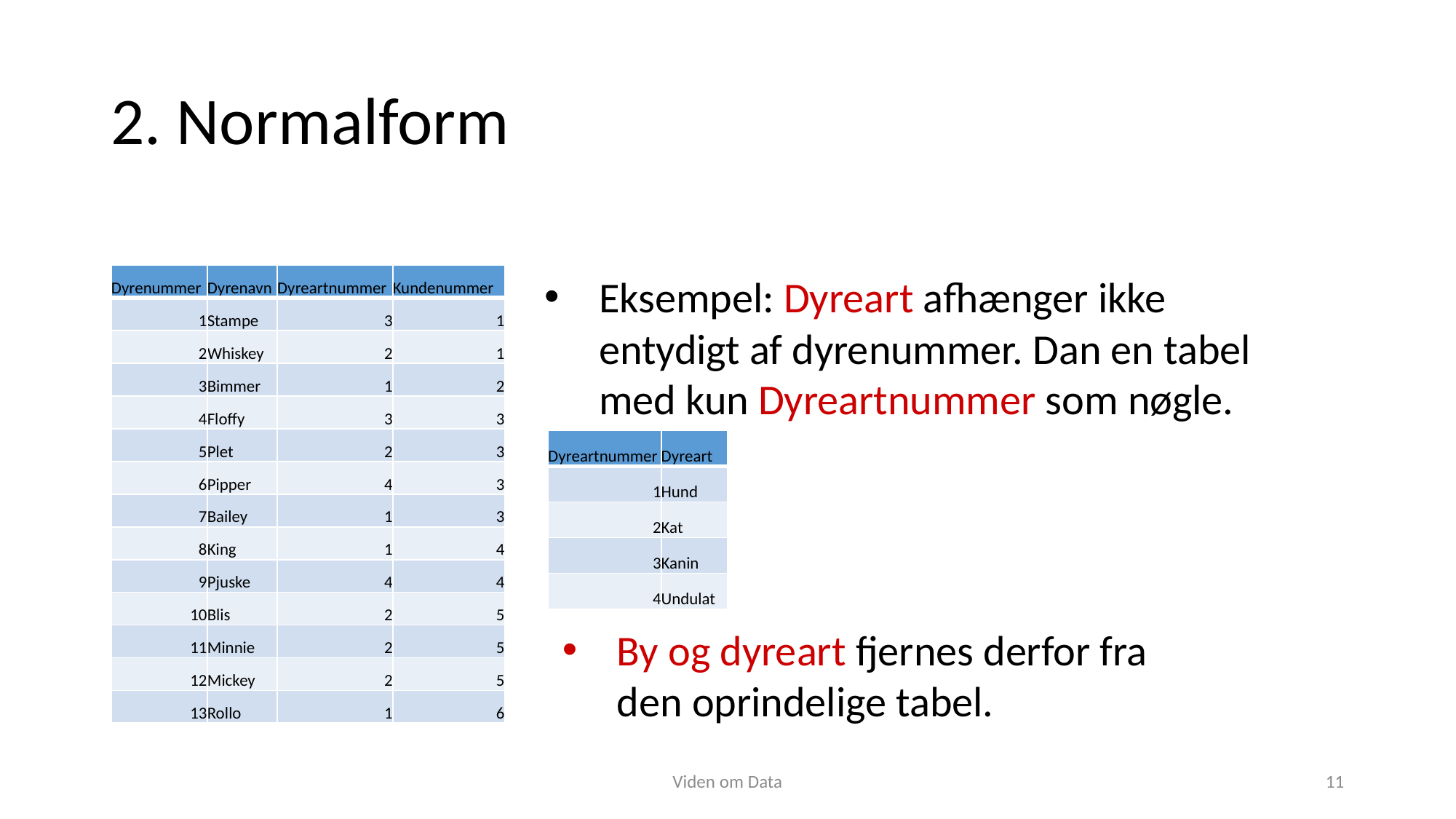

# 2. Normalform
| Dyrenummer | Dyrenavn | Dyreartnummer | Kundenummer |
| --- | --- | --- | --- |
| 1 | Stampe | 3 | 1 |
| 2 | Whiskey | 2 | 1 |
| 3 | Bimmer | 1 | 2 |
| 4 | Floffy | 3 | 3 |
| 5 | Plet | 2 | 3 |
| 6 | Pipper | 4 | 3 |
| 7 | Bailey | 1 | 3 |
| 8 | King | 1 | 4 |
| 9 | Pjuske | 4 | 4 |
| 10 | Blis | 2 | 5 |
| 11 | Minnie | 2 | 5 |
| 12 | Mickey | 2 | 5 |
| 13 | Rollo | 1 | 6 |
Eksempel: Dyreart afhænger ikke entydigt af dyrenummer. Dan en tabel med kun Dyreartnummer som nøgle.
| Dyreartnummer | Dyreart |
| --- | --- |
| 1 | Hund |
| 2 | Kat |
| 3 | Kanin |
| 4 | Undulat |
By og dyreart fjernes derfor fra
den oprindelige tabel.
Viden om Data
11